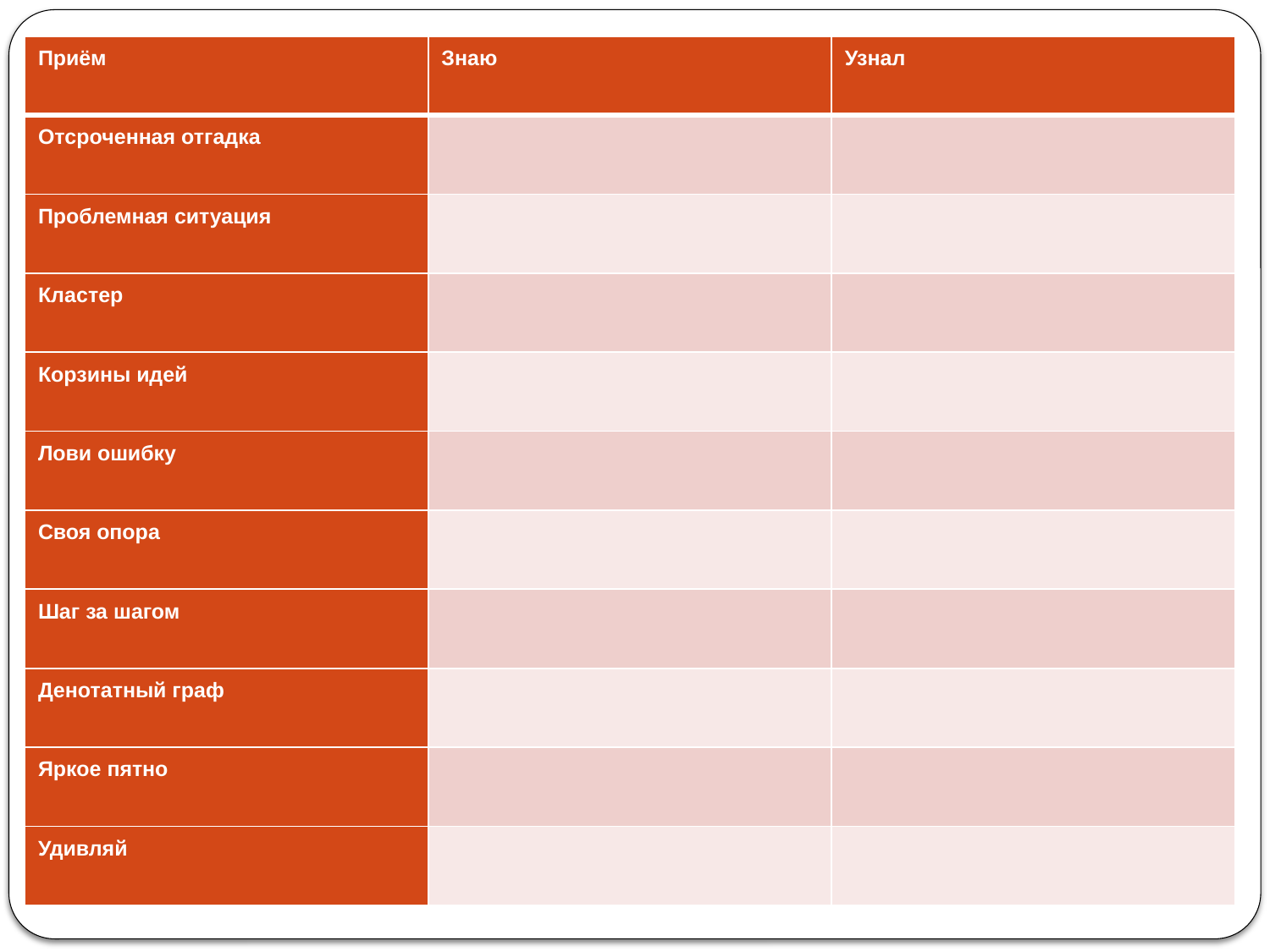

| Приём | Знаю | Узнал |
| --- | --- | --- |
| Отсроченная отгадка |  |  |
| Проблемная ситуация |  |  |
| Кластер |  |  |
| Корзины идей |  |  |
| Лови ошибку |  |  |
| Своя опора |  |  |
| Шаг за шагом |  |  |
| Денотатный граф |  |  |
| Яркое пятно |  |  |
| Удивляй |  |  |
#